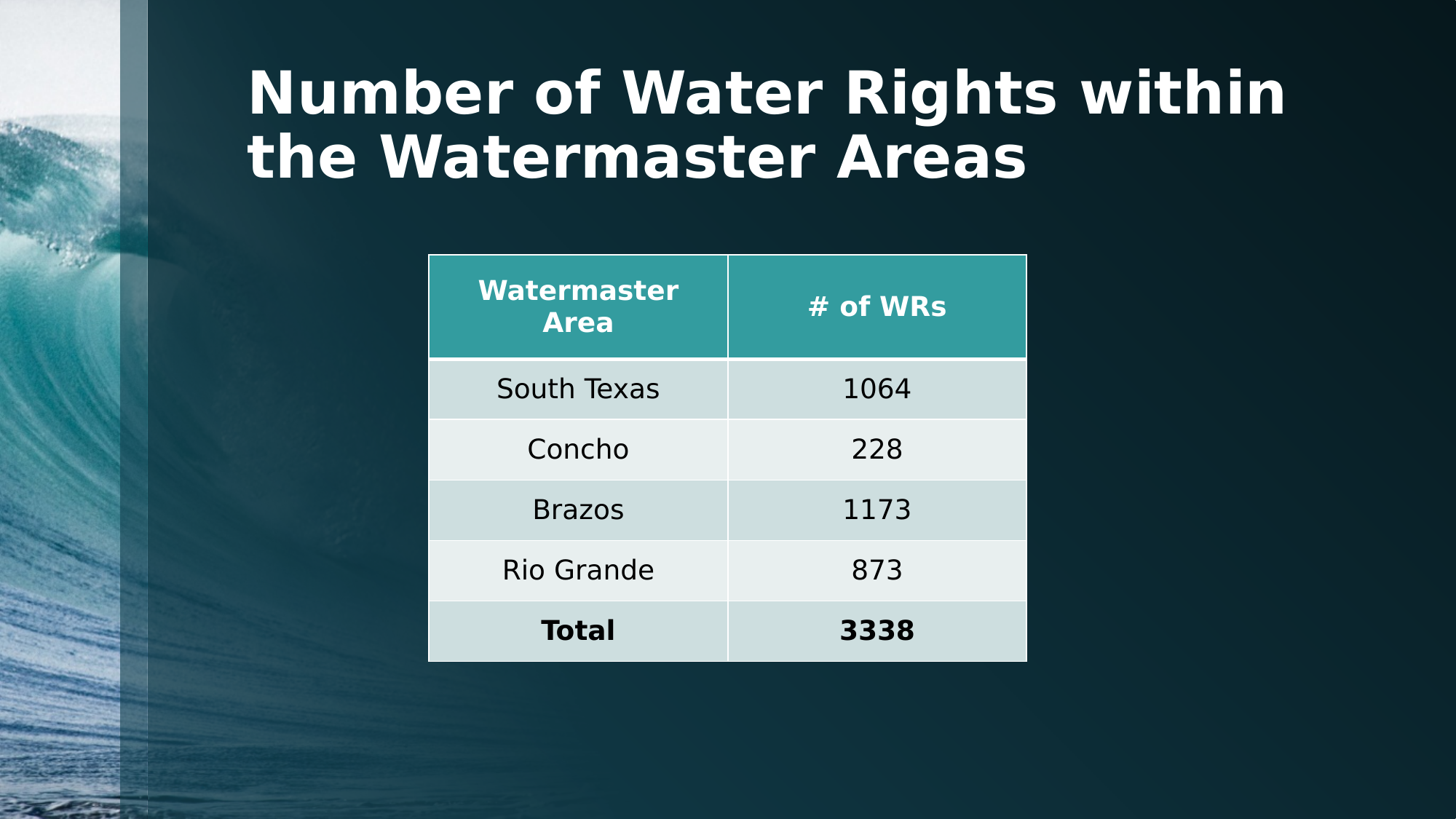

# Number of Water Rights within the Watermaster Areas
| Watermaster Area | # of WRs |
| --- | --- |
| South Texas | 1064 |
| Concho | 228 |
| Brazos | 1173 |
| Rio Grande | 873 |
| Total | 3338 |